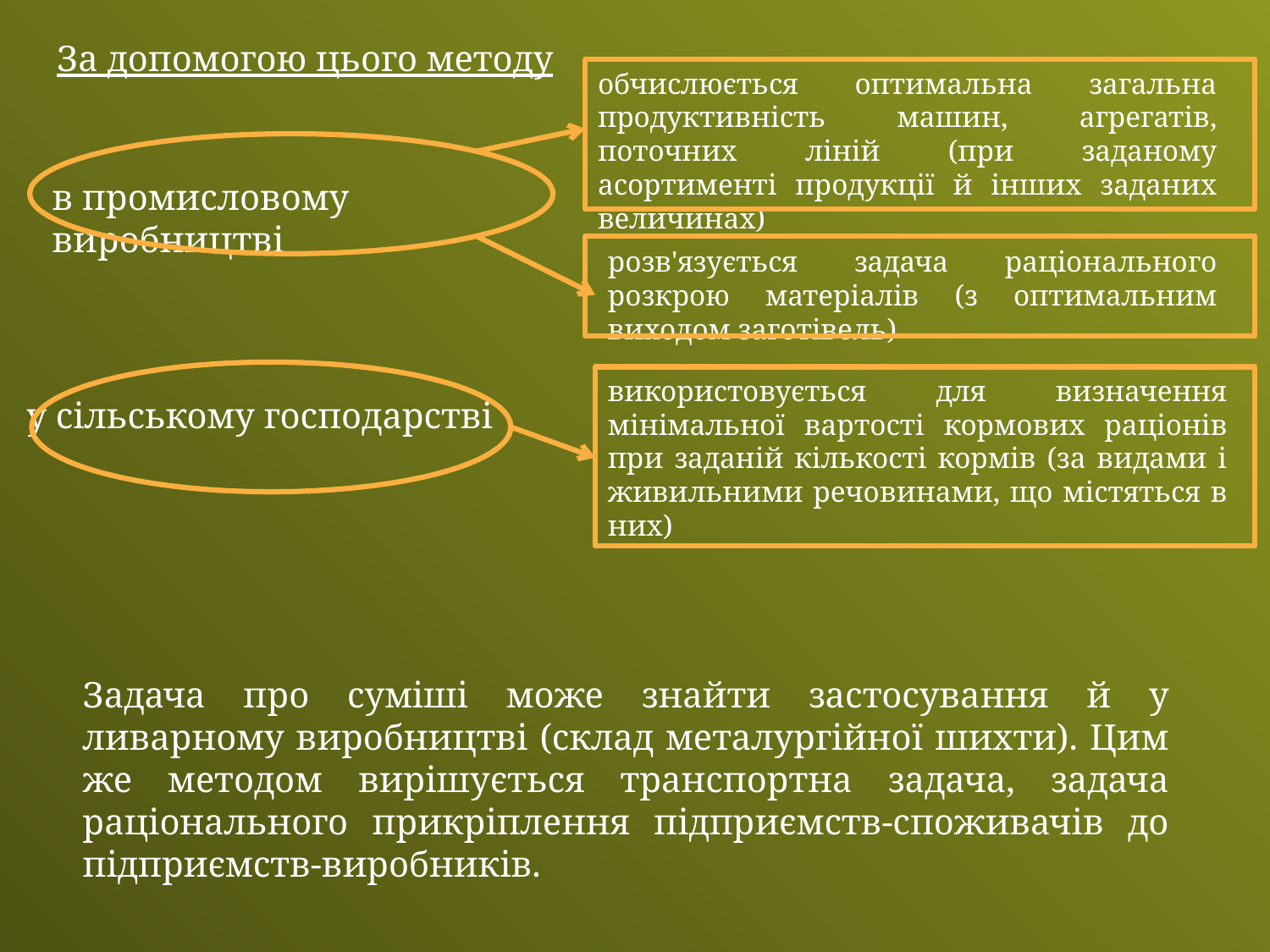

За допомогою цього методу
обчислюється оптимальна загальна продуктивність машин, агрегатів, поточних ліній (при заданому асортименті продукції й інших заданих величинах)

в промисловому виробництві

розв'язується задача раціонального розкрою матеріалів (з оптимальним виходом заготівель)

використовується для визначення мінімальної вар­тості кормових раціонів при заданій кількості кормів (за видами і живильними речо­винами, що містяться в них)

у сільському господарстві
Задача про суміші може знайти застосування й у ливарному виробництві (склад металургійної шихти). Цим же методом вирішується транспортна задача, задача раціонального прикріплення підприємств-споживачів до підприємств-виробників.